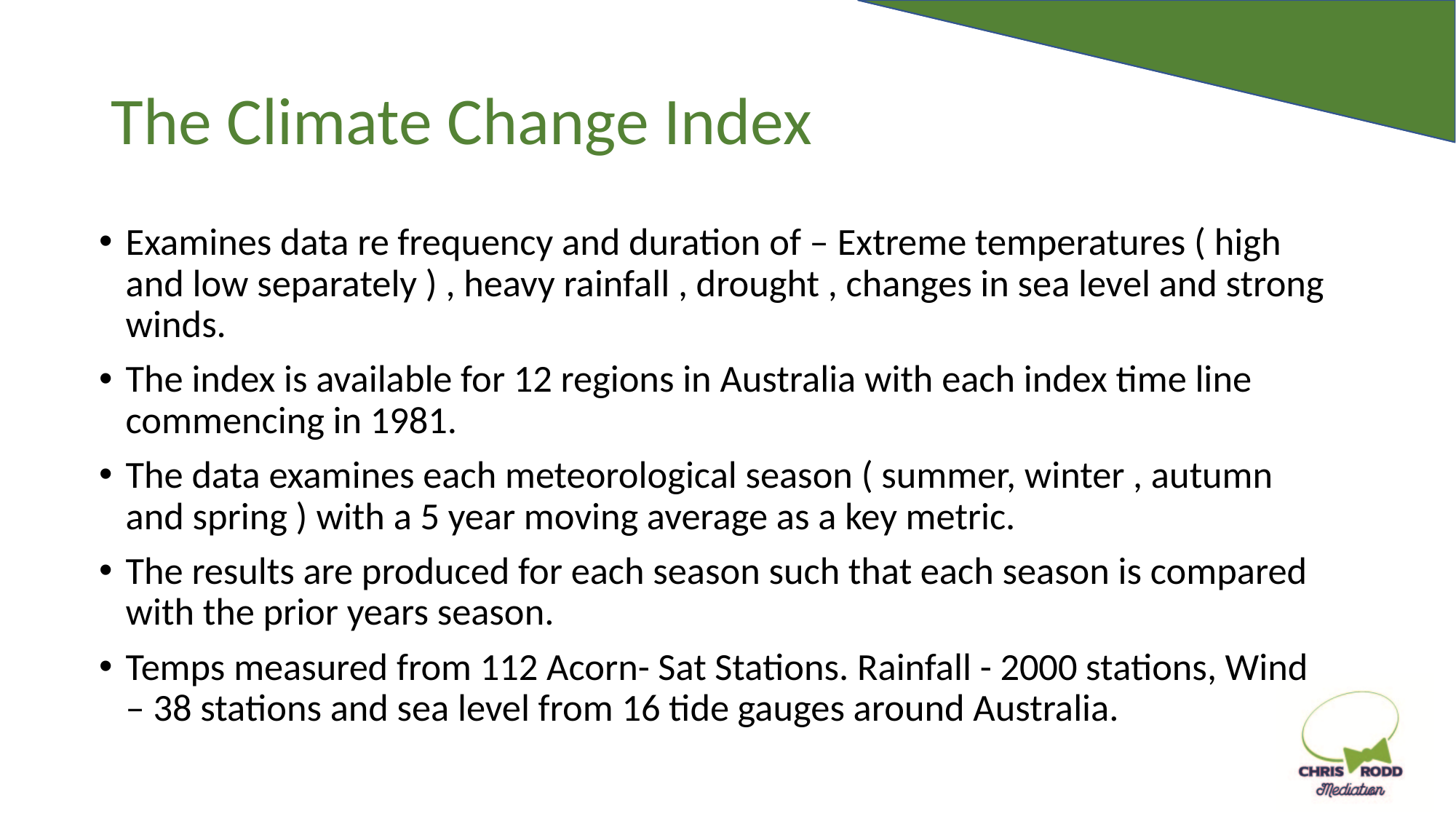

# The Climate Change Index
Examines data re frequency and duration of – Extreme temperatures ( high and low separately ) , heavy rainfall , drought , changes in sea level and strong winds.
The index is available for 12 regions in Australia with each index time line commencing in 1981.
The data examines each meteorological season ( summer, winter , autumn and spring ) with a 5 year moving average as a key metric.
The results are produced for each season such that each season is compared with the prior years season.
Temps measured from 112 Acorn- Sat Stations. Rainfall - 2000 stations, Wind – 38 stations and sea level from 16 tide gauges around Australia.